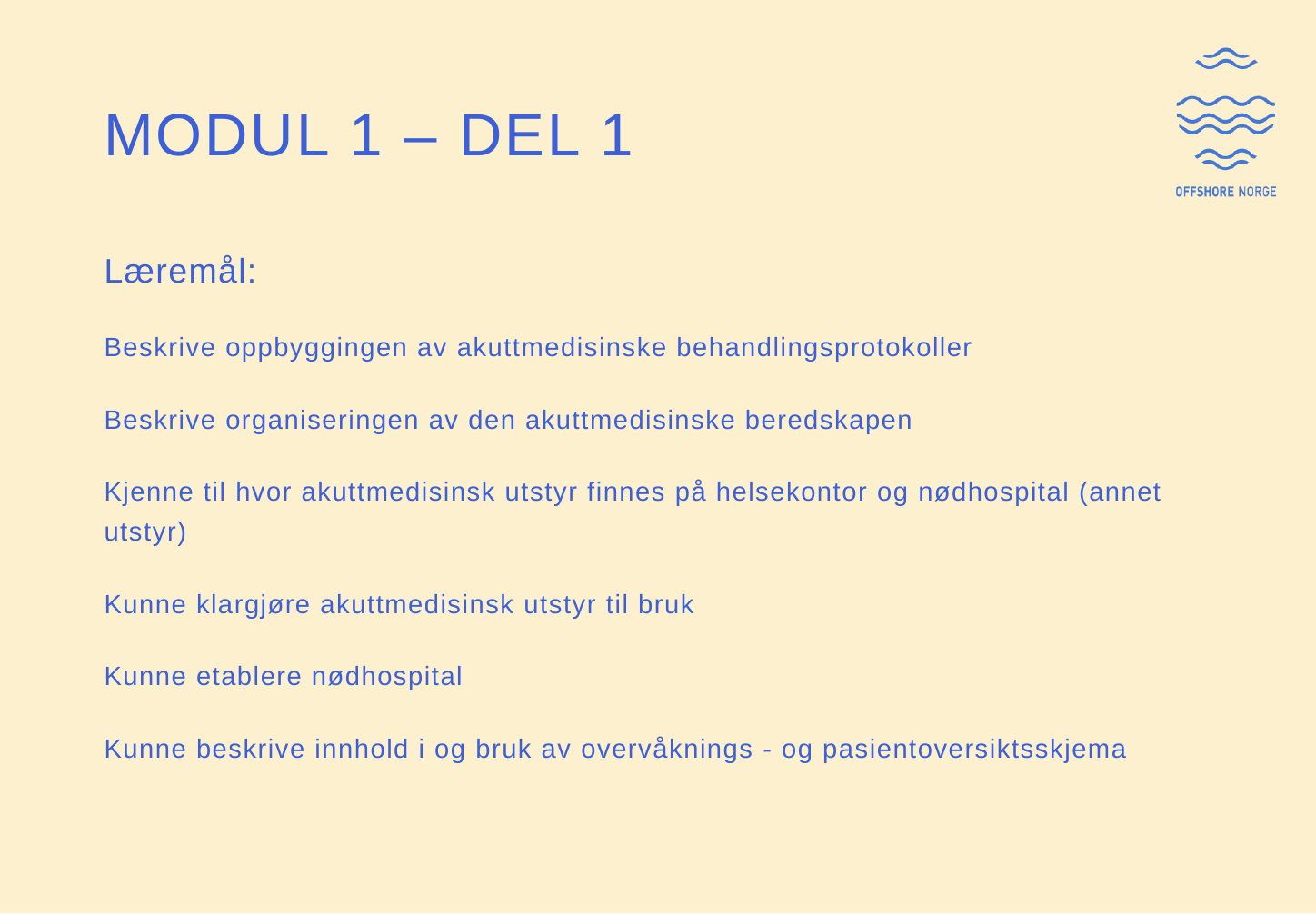

# Modul 1 – DEL 1
Læremål:
Beskrive oppbyggingen av akuttmedisinske behandlingsprotokoller
Beskrive organiseringen av den akuttmedisinske beredskapen
Kjenne til hvor akuttmedisinsk utstyr finnes på helsekontor og nødhospital (annet utstyr)
Kunne klargjøre akuttmedisinsk utstyr til bruk
Kunne etablere nødhospital
Kunne beskrive innhold i og bruk av overvåknings - og pasientoversiktsskjema